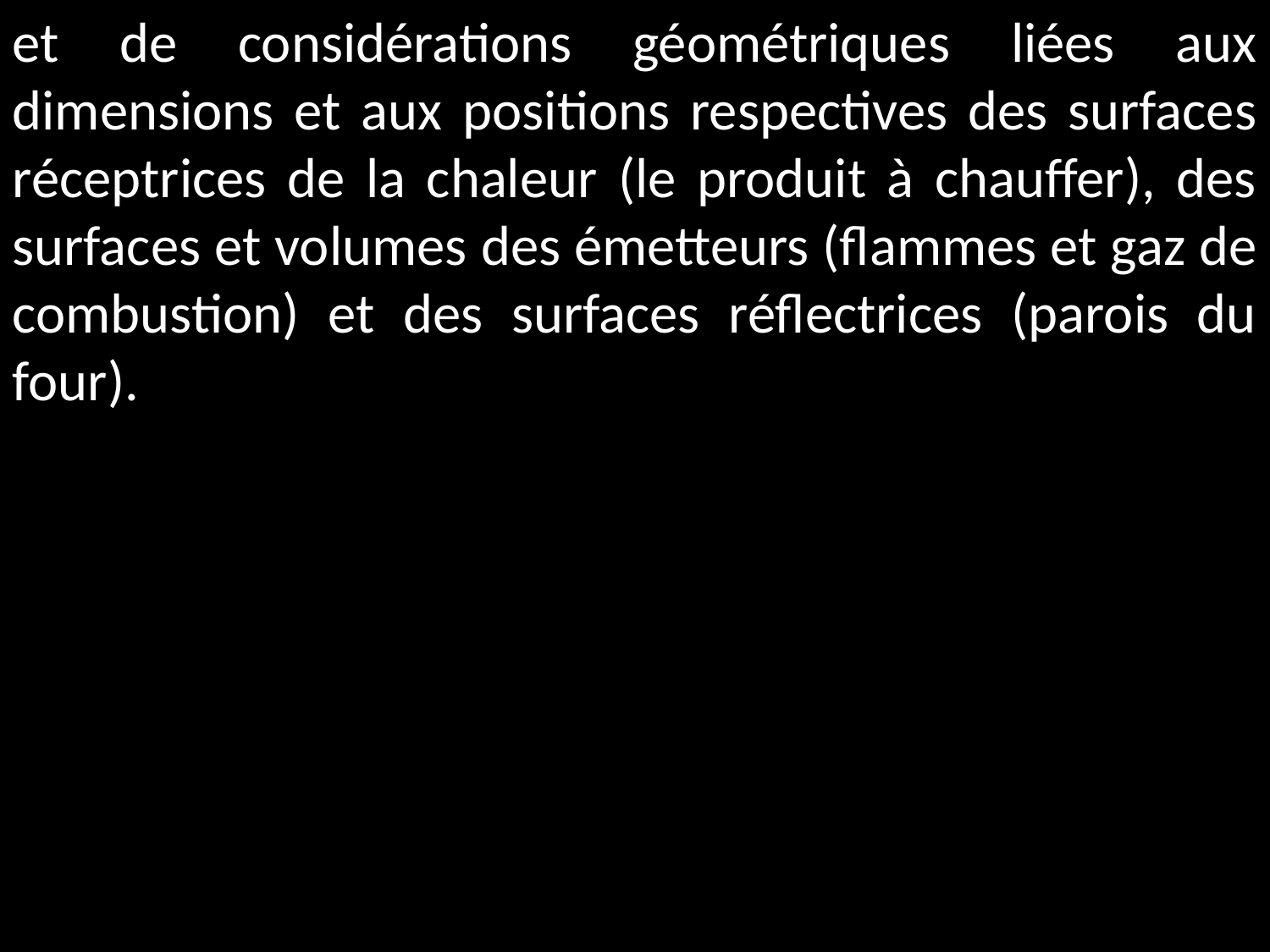

et de considérations géométriques liées aux dimensions et aux positions respectives des surfaces réceptrices de la chaleur (le produit à chauffer), des surfaces et volumes des émetteurs (flammes et gaz de combustion) et des surfaces réflectrices (parois du four).